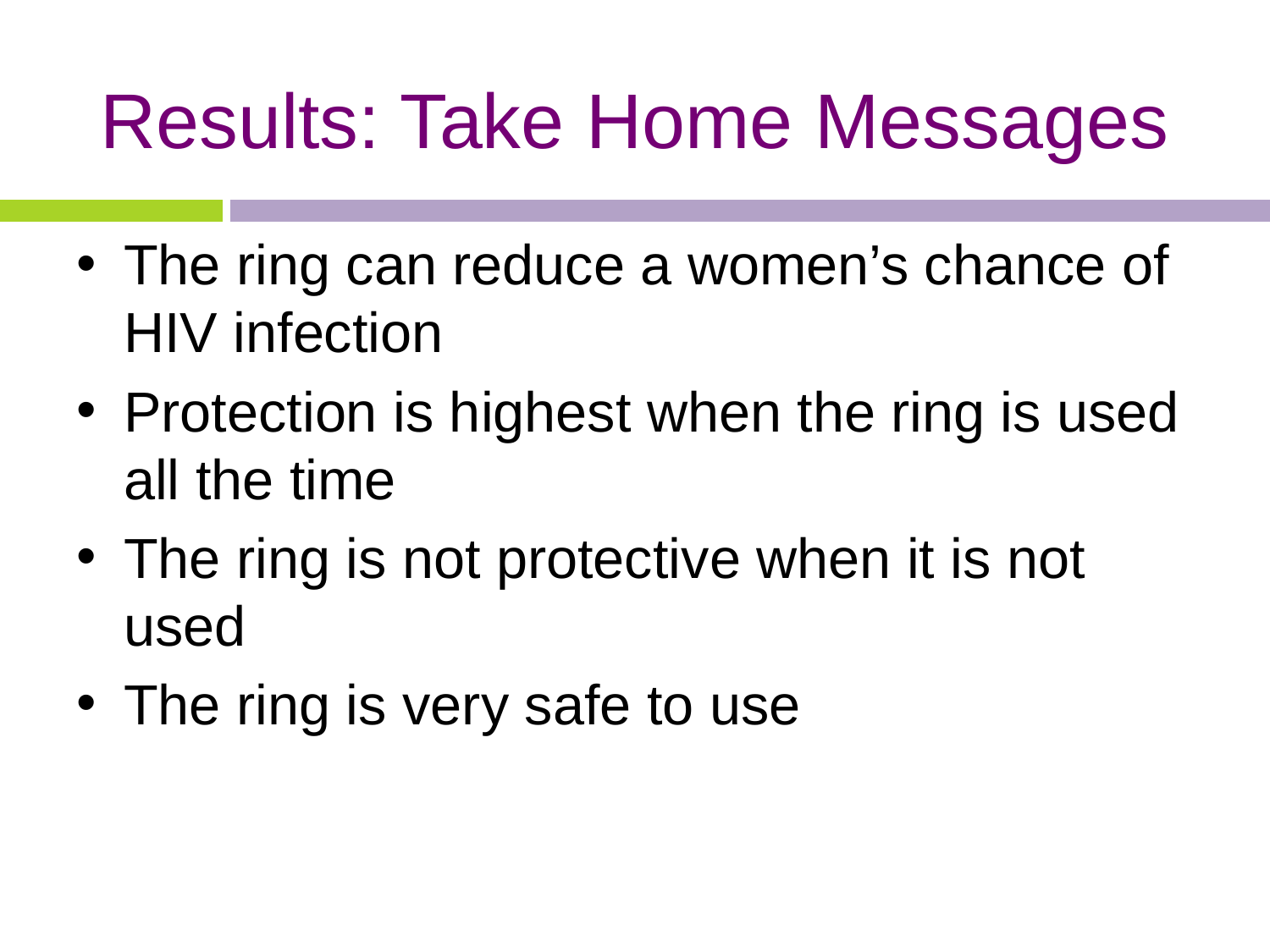

# Results: Take Home Messages
The ring can reduce a women’s chance of HIV infection
Protection is highest when the ring is used all the time
The ring is not protective when it is not used
The ring is very safe to use